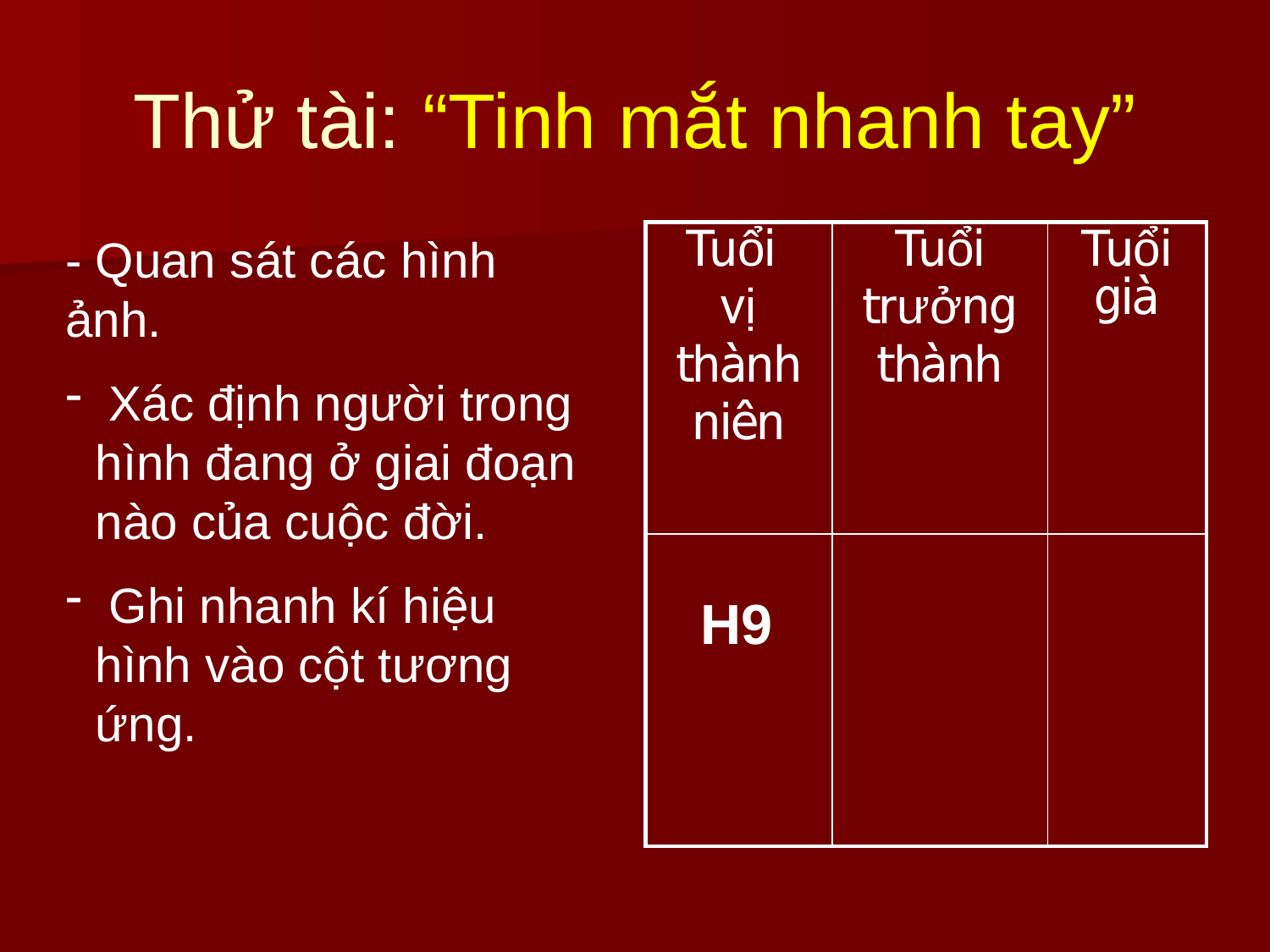

# Thử tài: “Tinh mắt nhanh tay”

- Quan sát các hình ảnh.
 Xác định người trong hình đang ở giai đoạn nào của cuộc đời.
 Ghi nhanh kí hiệu hình vào cột tương ứng.
| Tuổi vị thành niên | Tuổi trưởng thành | Tuổi già |
| --- | --- | --- |
|  |  |  |
H9